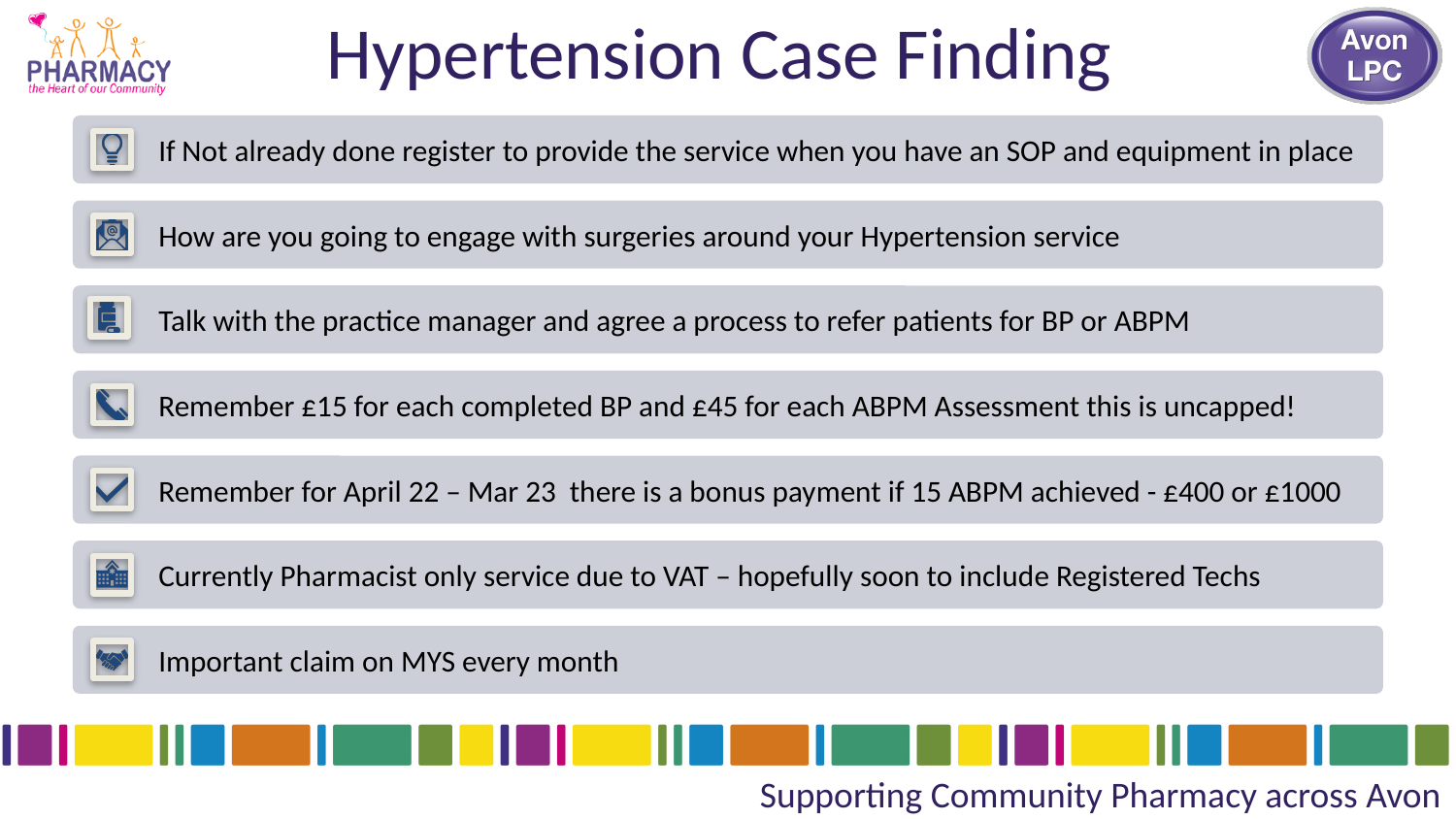

# Hypertension Case Finding
If Not already done register to provide the service when you have an SOP and equipment in place
How are you going to engage with surgeries around your Hypertension service
Talk with the practice manager and agree a process to refer patients for BP or ABPM
Remember £15 for each completed BP and £45 for each ABPM Assessment this is uncapped!
Remember for April 22 – Mar 23  there is a bonus payment if 15 ABPM achieved - £400 or £1000
Currently Pharmacist only service due to VAT – hopefully soon to include Registered Techs
Important claim on MYS every month